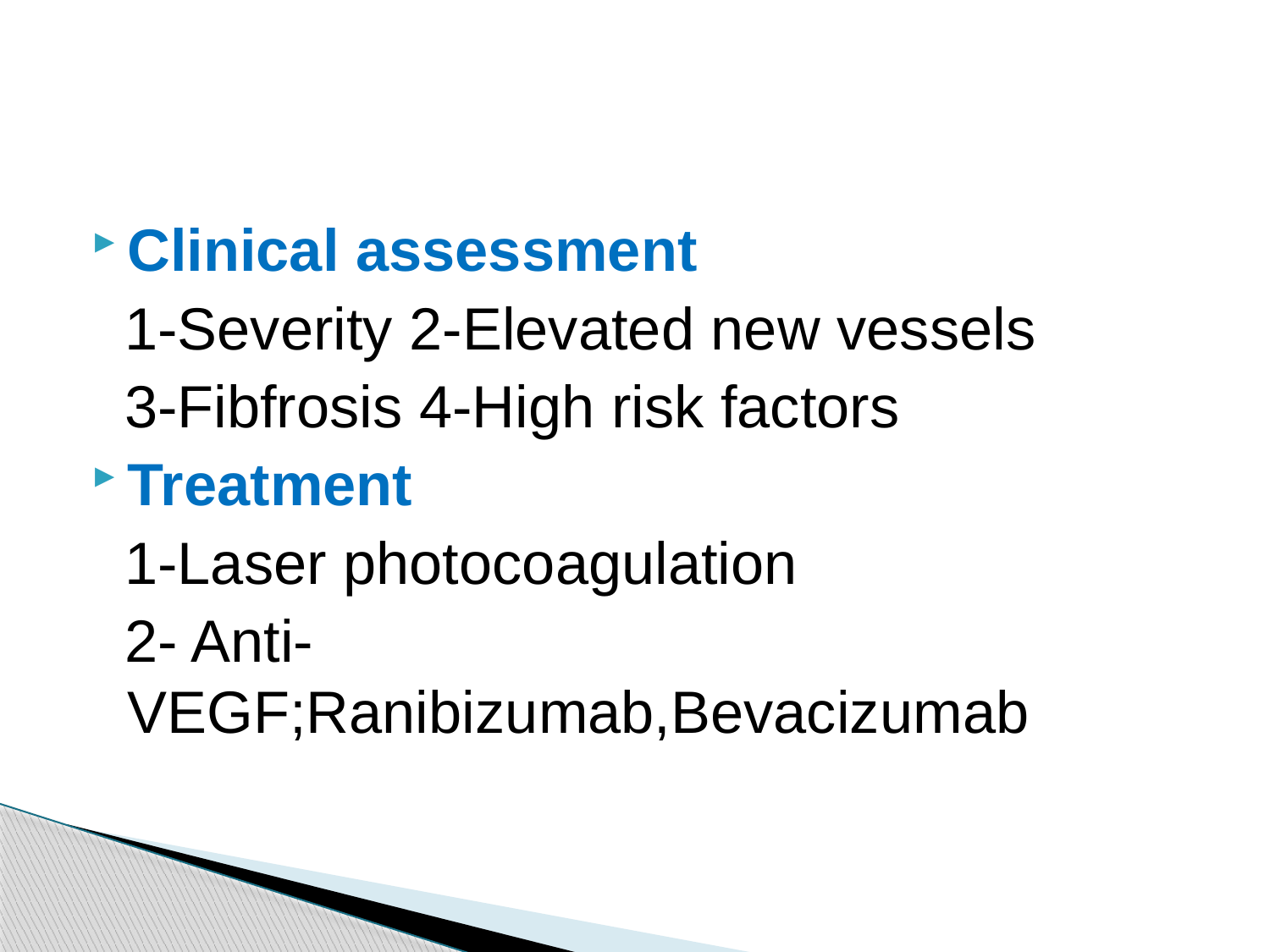

#
Clinical assessment
  1-Severity 2-Elevated new vessels
  3-Fibfrosis 4-High risk factors
Treatment
  1-Laser photocoagulation
  2- Anti-  	VEGF;Ranibizumab,Bevacizumab